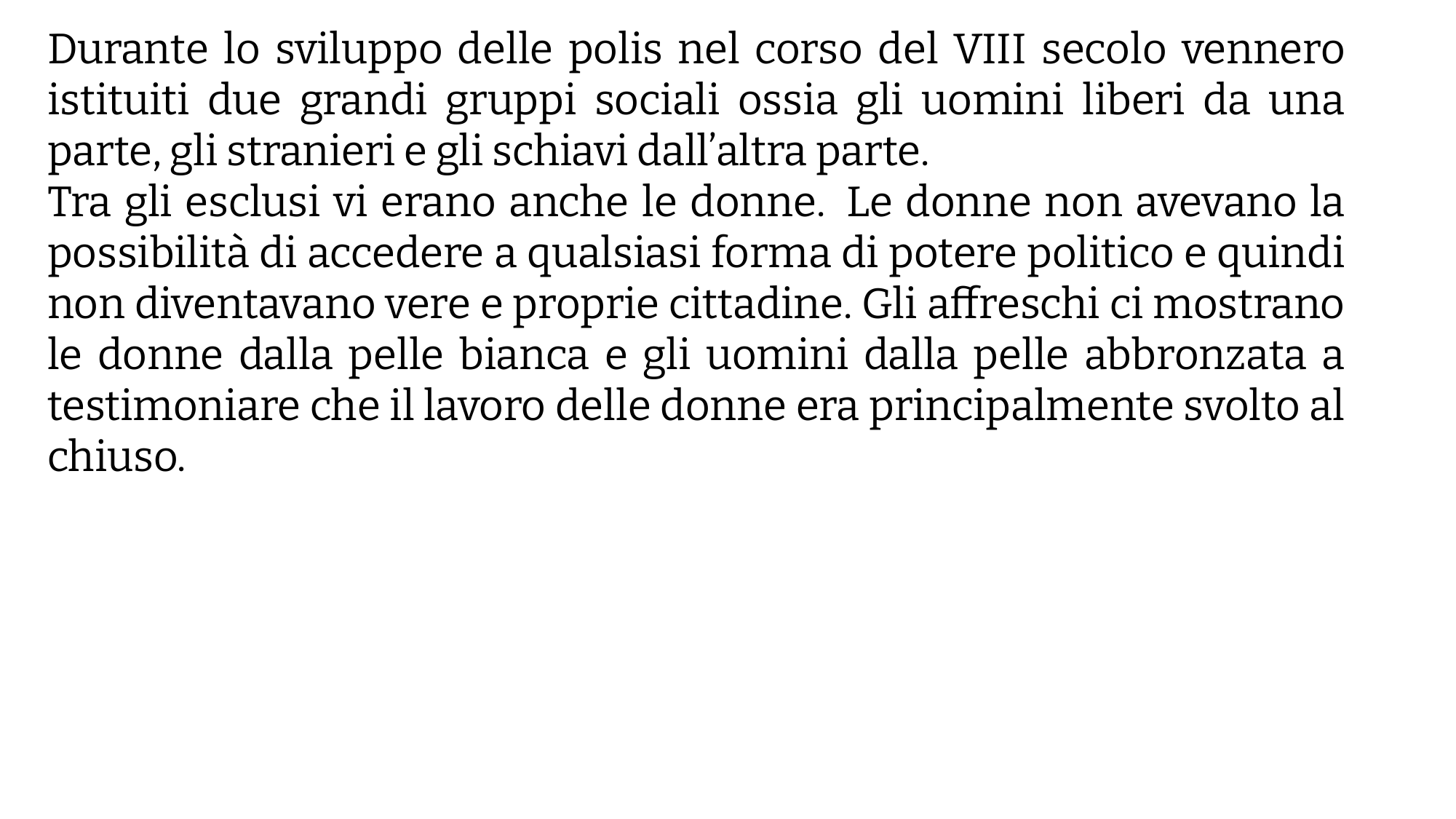

Durante lo sviluppo delle polis nel corso del VIII secolo vennero istituiti due grandi gruppi sociali ossia gli uomini liberi da una parte, gli stranieri e gli schiavi dall’altra parte.
Tra gli esclusi vi erano anche le donne.  Le donne non avevano la possibilità di accedere a qualsiasi forma di potere politico e quindi non diventavano vere e proprie cittadine. Gli affreschi ci mostrano le donne dalla pelle bianca e gli uomini dalla pelle abbronzata a testimoniare che il lavoro delle donne era principalmente svolto al chiuso.